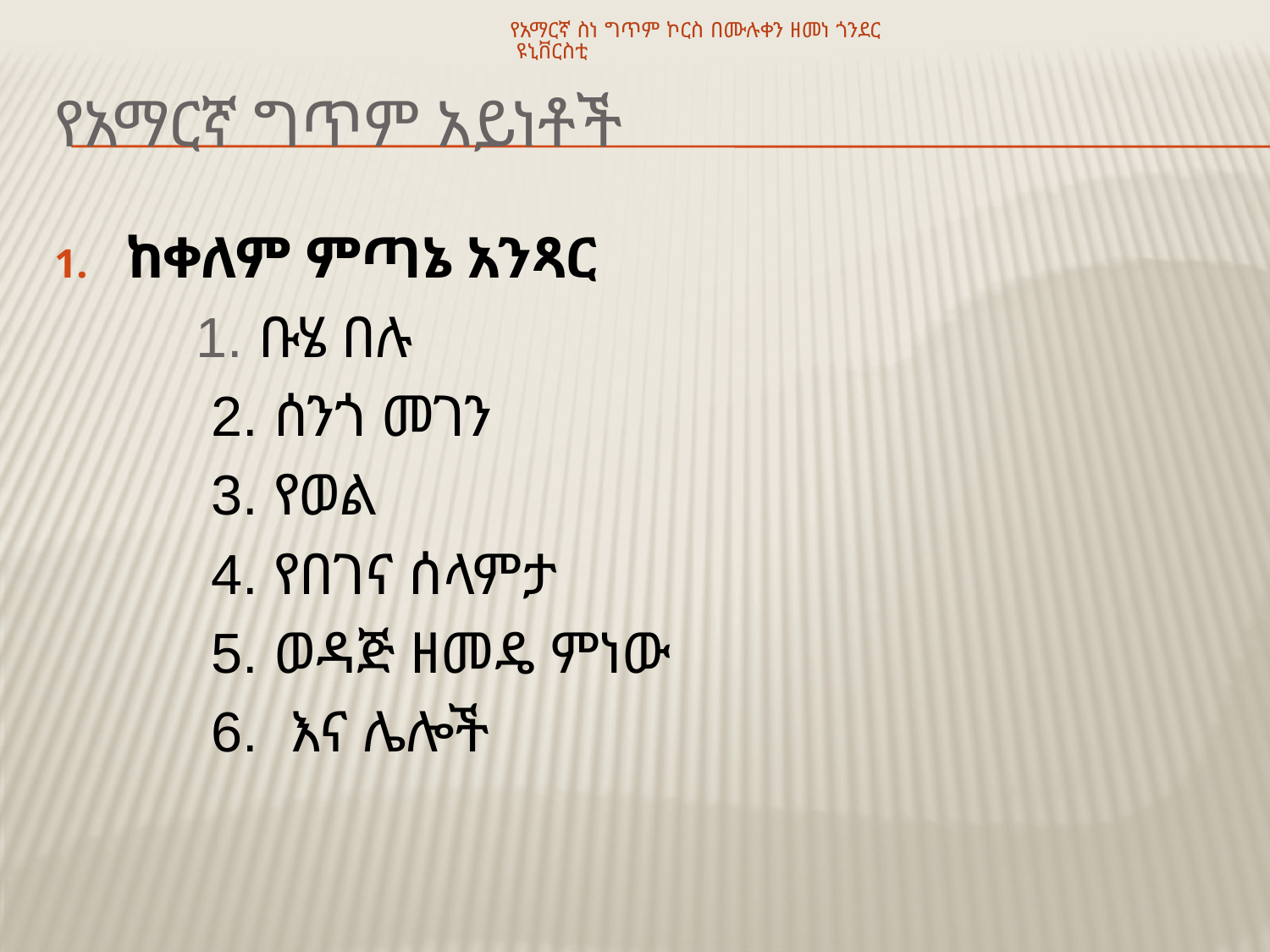

የአማርኛ ስነ ግጥም ኮርስ በሙሉቀን ዘመነ ጎንደር ዩኒቨርስቲ
# የአማርኛ ግጥም አይነቶች
ከቀለም ምጣኔ አንጻር
         1. ቡሄ በሉ
          2. ሰንጎ መገን
          3. የወል
          4. የበገና ሰላምታ
          5. ወዳጅ ዘመዴ ምነው
          6.  እና ሌሎች